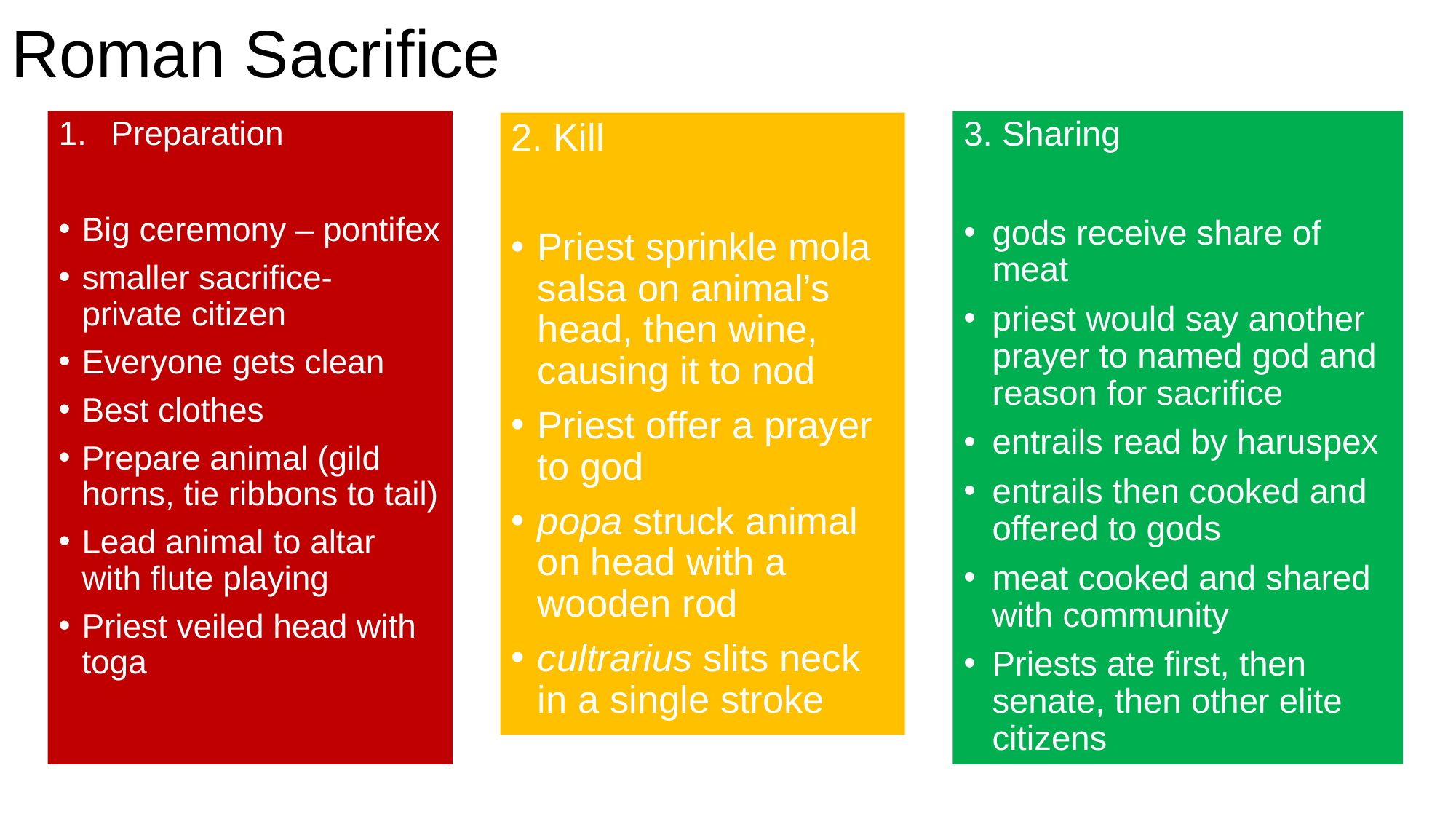

# Roman Sacrifice
3. Sharing

gods receive share of meat
priest would say another prayer to named god and reason for sacrifice
entrails read by haruspex
entrails then cooked and offered to gods
meat cooked and shared with community
Priests ate first, then senate, then other elite citizens
Preparation

Big ceremony – pontifex
smaller sacrifice- private citizen
Everyone gets clean
Best clothes
Prepare animal (gild horns, tie ribbons to tail)
Lead animal to altar with flute playing
Priest veiled head with toga
2. Kill

Priest sprinkle mola salsa on animal’s head, then wine, causing it to nod
Priest offer a prayer to god
popa struck animal on head with a wooden rod
cultrarius slits neck  in a single stroke